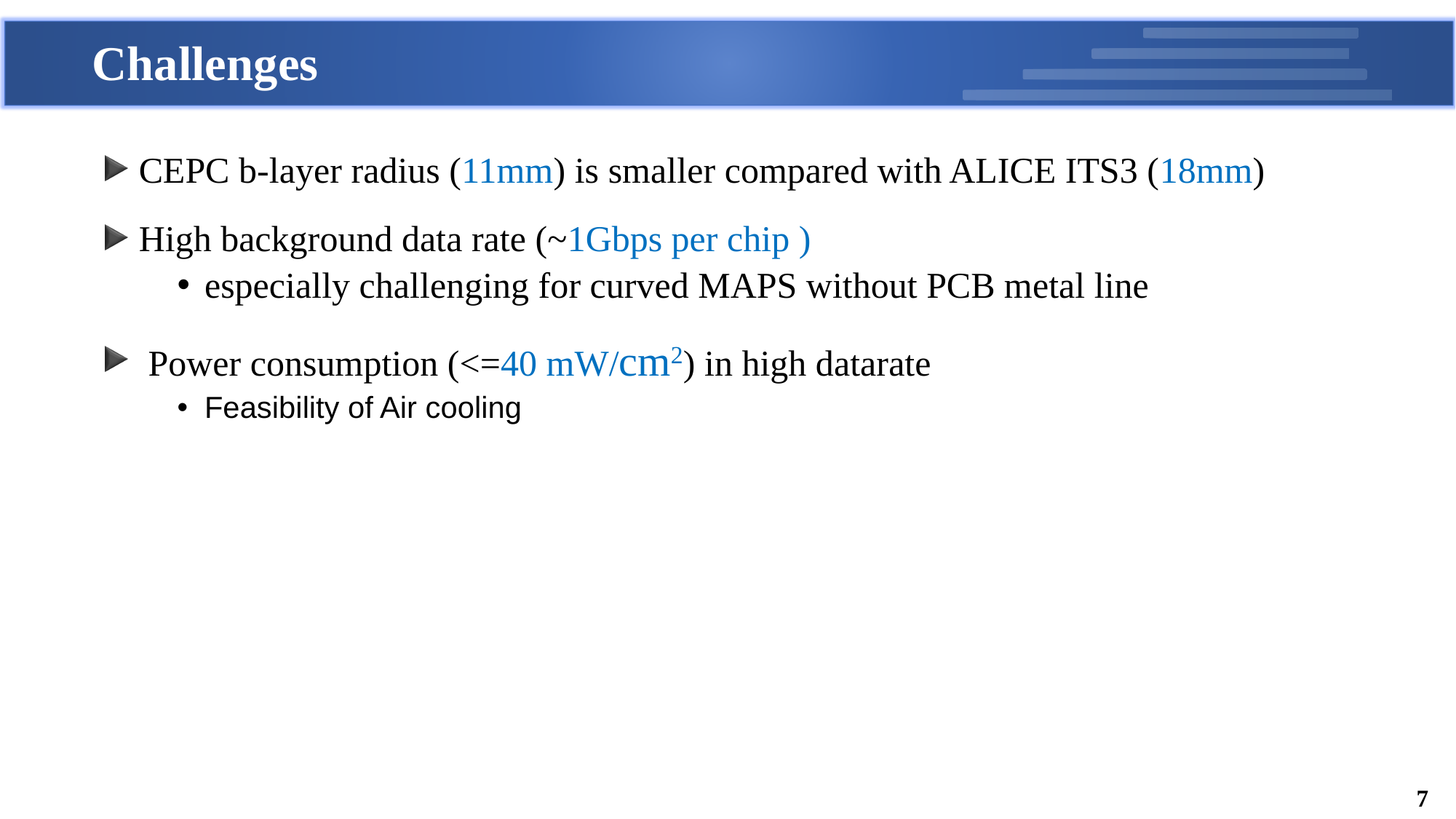

# Challenges
CEPC b-layer radius (11mm) is smaller compared with ALICE ITS3 (18mm)
High background data rate (~1Gbps per chip )
especially challenging for curved MAPS without PCB metal line
 Power consumption (<=40 mW/cm2) in high datarate
Feasibility of Air cooling

7